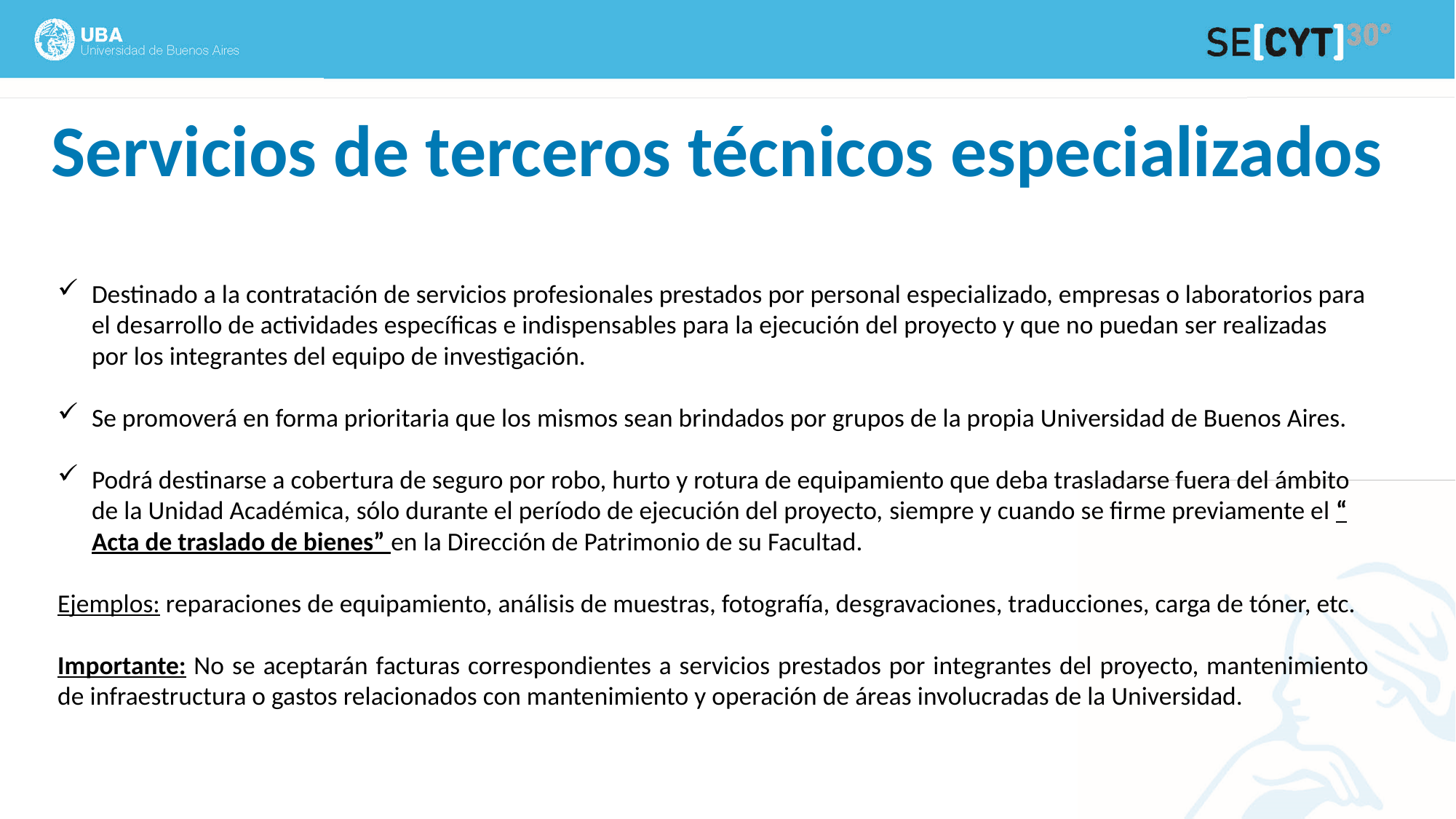

Servicios de terceros técnicos especializados
Destinado a la contratación de servicios profesionales prestados por personal especializado, empresas o laboratorios para el desarrollo de actividades específicas e indispensables para la ejecución del proyecto y que no puedan ser realizadas por los integrantes del equipo de investigación.

Se promoverá en forma prioritaria que los mismos sean brindados por grupos de la propia Universidad de Buenos Aires.

Podrá destinarse a cobertura de seguro por robo, hurto y rotura de equipamiento que deba trasladarse fuera del ámbito de la Unidad Académica, sólo durante el período de ejecución del proyecto, siempre y cuando se firme previamente el “ Acta de traslado de bienes” en la Dirección de Patrimonio de su Facultad.

Ejemplos: reparaciones de equipamiento, análisis de muestras, fotografía, desgravaciones, traducciones, carga de tóner, etc.

Importante: No se aceptarán facturas correspondientes a servicios prestados por integrantes del proyecto, mantenimiento de infraestructura o gastos relacionados con mantenimiento y operación de áreas involucradas de la Universidad.